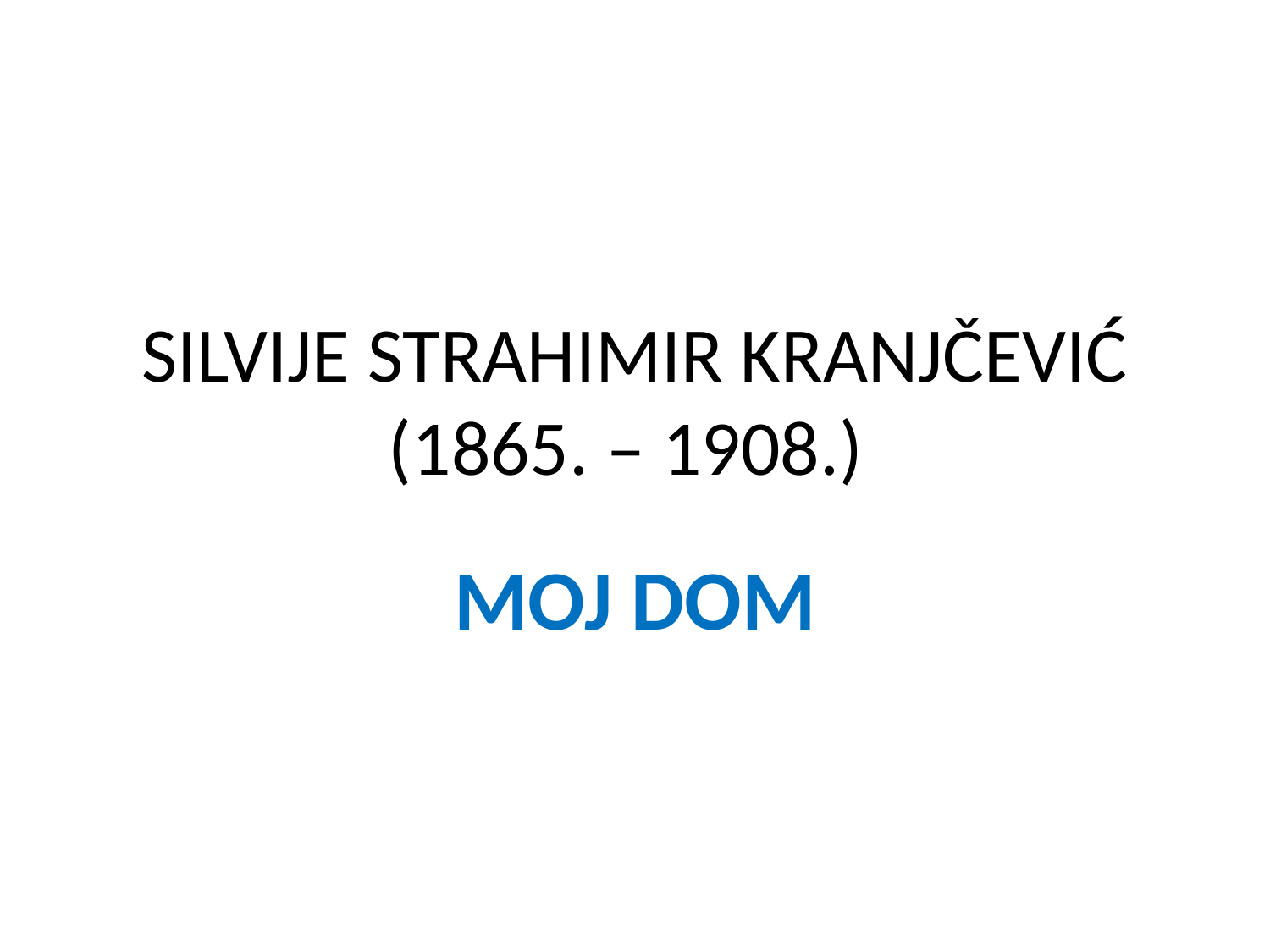

# SILVIJE STRAHIMIR KRANJČEVIĆ (1865. – 1908.)
MOJ DOM